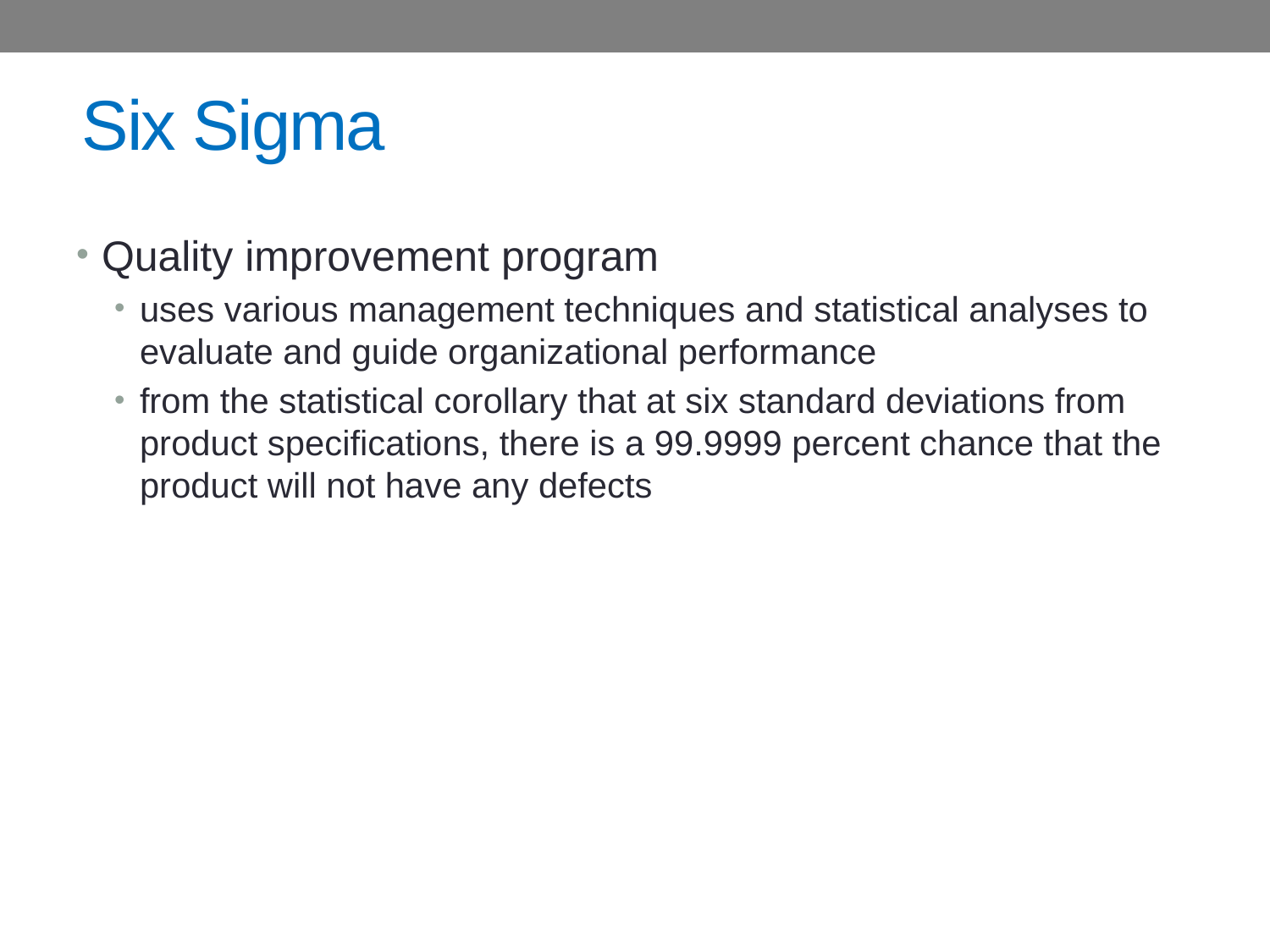

# Six Sigma
Quality improvement program
uses various management techniques and statistical analyses to evaluate and guide organizational performance
from the statistical corollary that at six standard deviations from product specifications, there is a 99.9999 percent chance that the product will not have any defects